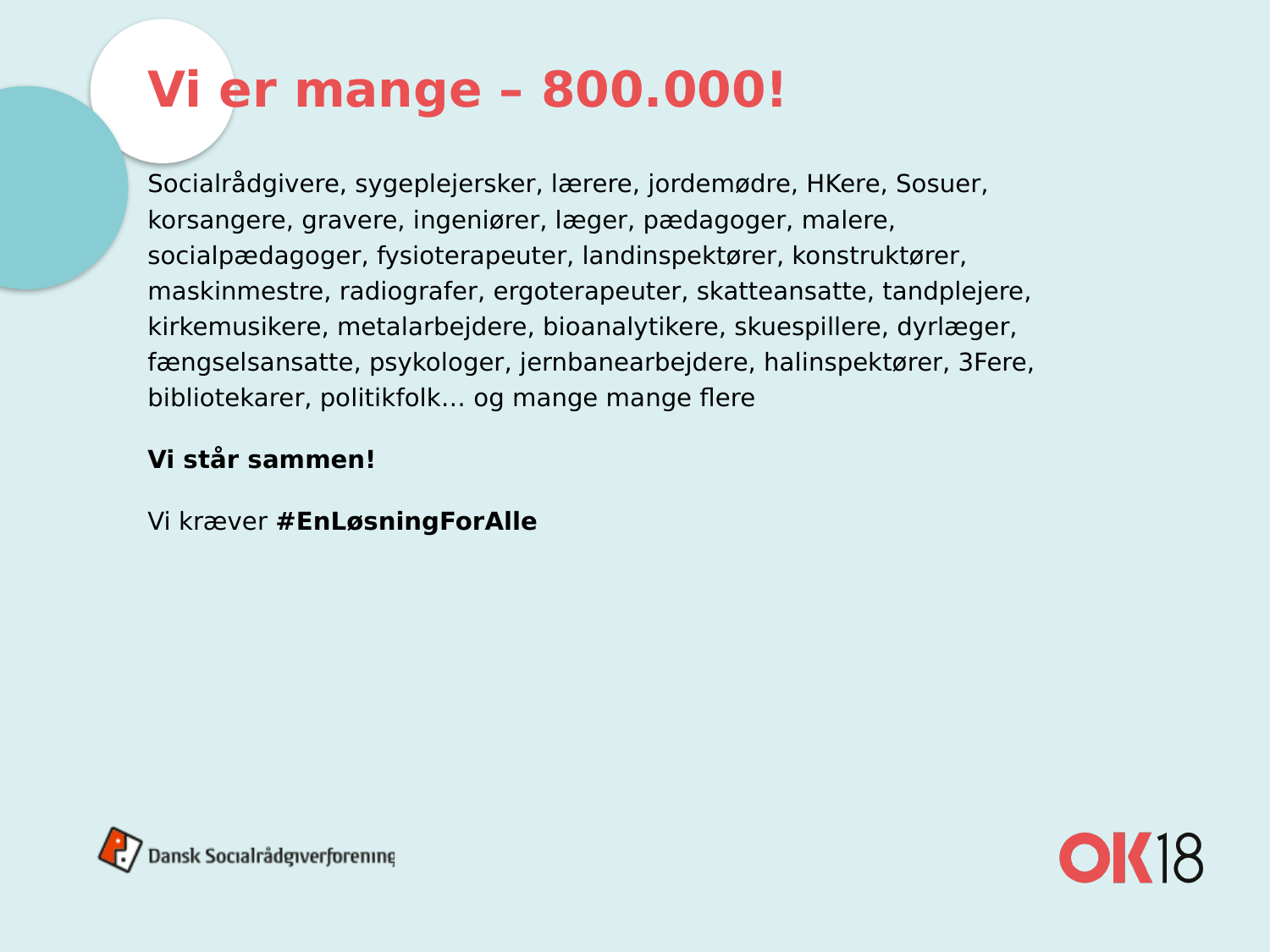

# Vi er mange – 800.000!
Socialrådgivere, sygeplejersker, lærere, jordemødre, HKere, Sosuer, korsangere, gravere, ingeniører, læger, pædagoger, malere, socialpædagoger, fysioterapeuter, landinspektører, konstruktører, maskinmestre, radiografer, ergoterapeuter, skatteansatte, tandplejere, kirkemusikere, metalarbejdere, bioanalytikere, skuespillere, dyrlæger, fængselsansatte, psykologer, jernbanearbejdere, halinspektører, 3Fere, bibliotekarer, politikfolk… og mange mange flere
Vi står sammen!
Vi kræver #EnLøsningForAlle